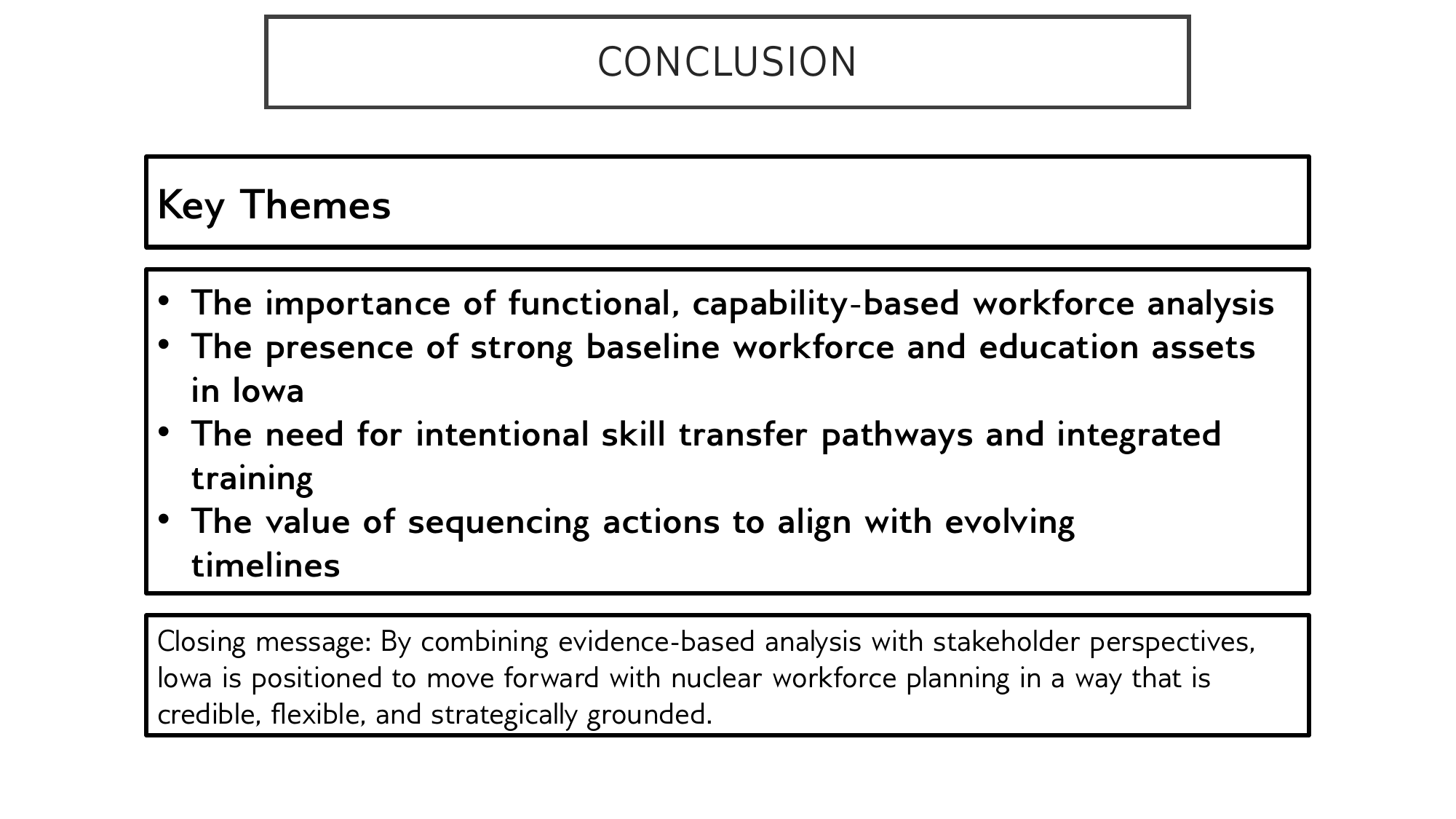

# Conclusion
Key Themes
The importance of functional, capability‑based workforce analysis
The presence of strong baseline workforce and education assets in Iowa
The need for intentional skill transfer pathways and integrated training
The value of sequencing actions to align with evolving deployment timelines
Closing message: By combining evidence‑based analysis with stakeholder perspectives, Iowa is positioned to move forward with nuclear workforce planning in a way that is credible, flexible, and strategically grounded.